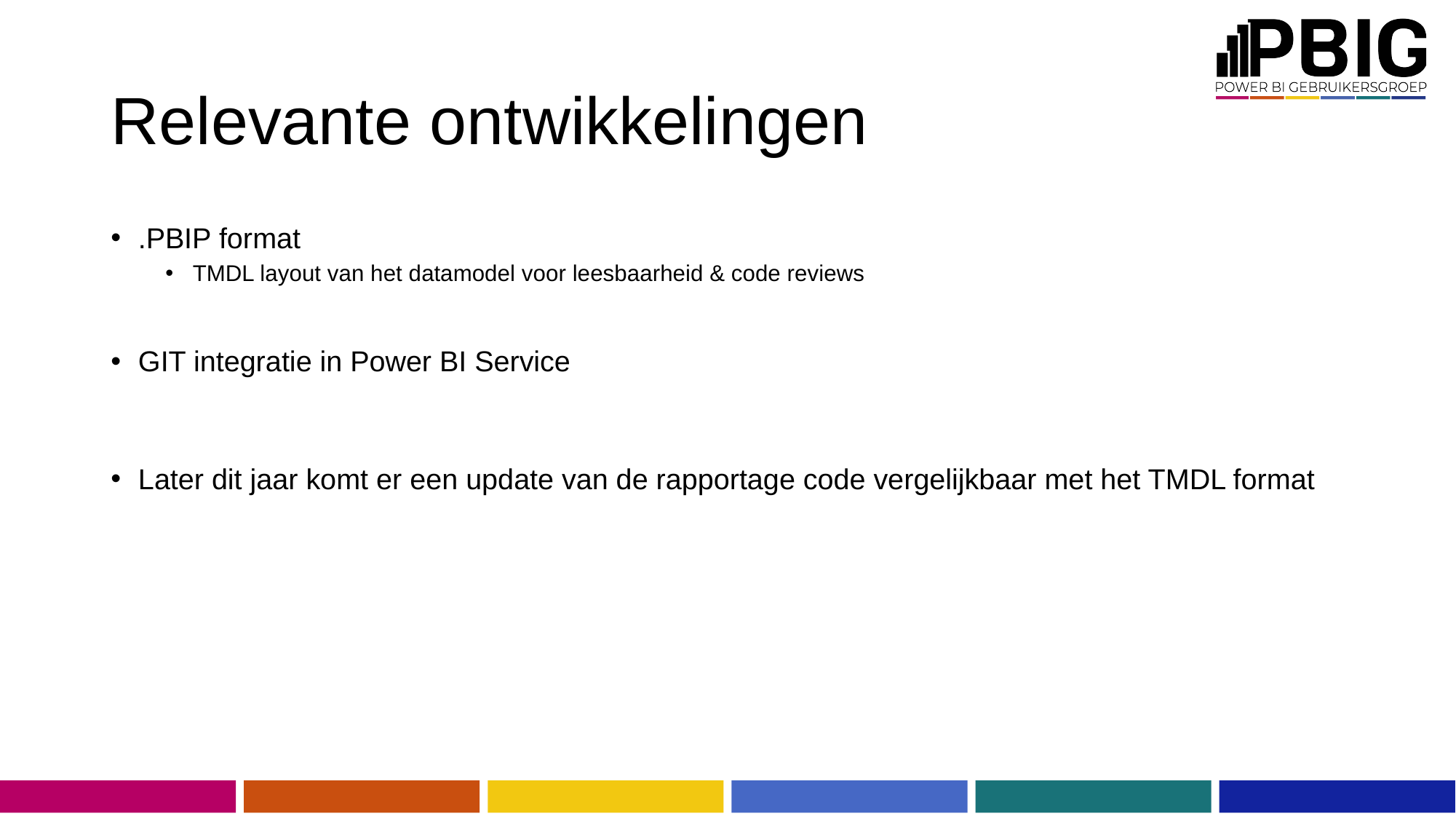

# Relevante ontwikkelingen
.PBIP format
TMDL layout van het datamodel voor leesbaarheid & code reviews

GIT integratie in Power BI Service

Later dit jaar komt er een update van de rapportage code vergelijkbaar met het TMDL format